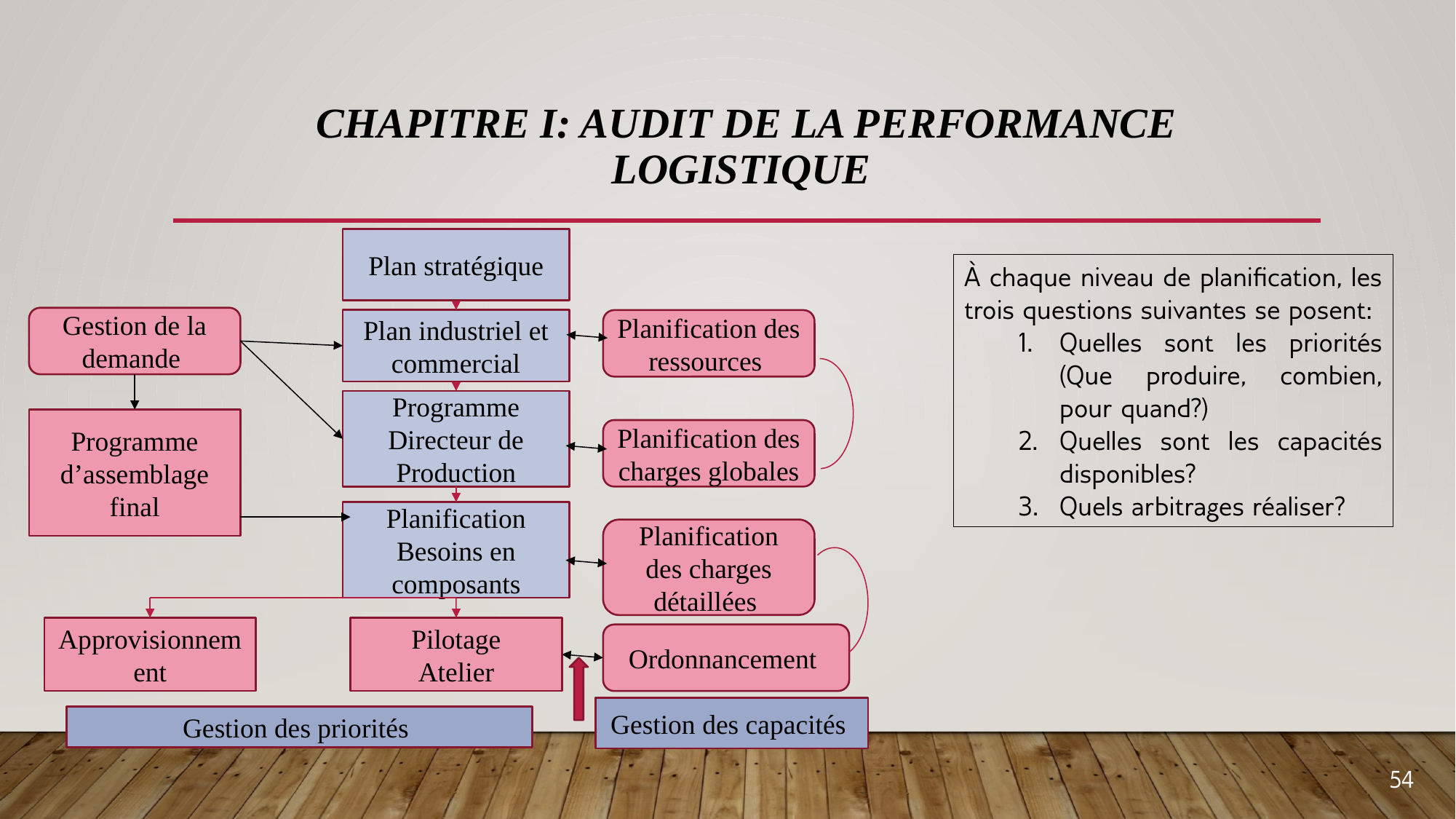

# Chapitre I: Audit de la performance logistique
Plan stratégique
À chaque niveau de planification, les trois questions suivantes se posent:
Quelles sont les priorités (Que produire, combien, pour quand?)
Quelles sont les capacités disponibles?
Quels arbitrages réaliser?
Gestion de la demande
Plan industriel et commercial
Planification des ressources

Programme
Directeur de Production
Programme d’assemblage final
Planification des charges globales
Planification
Besoins en composants
Planification des charges détaillées

Approvisionnement
Pilotage
Atelier
Ordonnancement

Gestion des capacités
Gestion des priorités
54